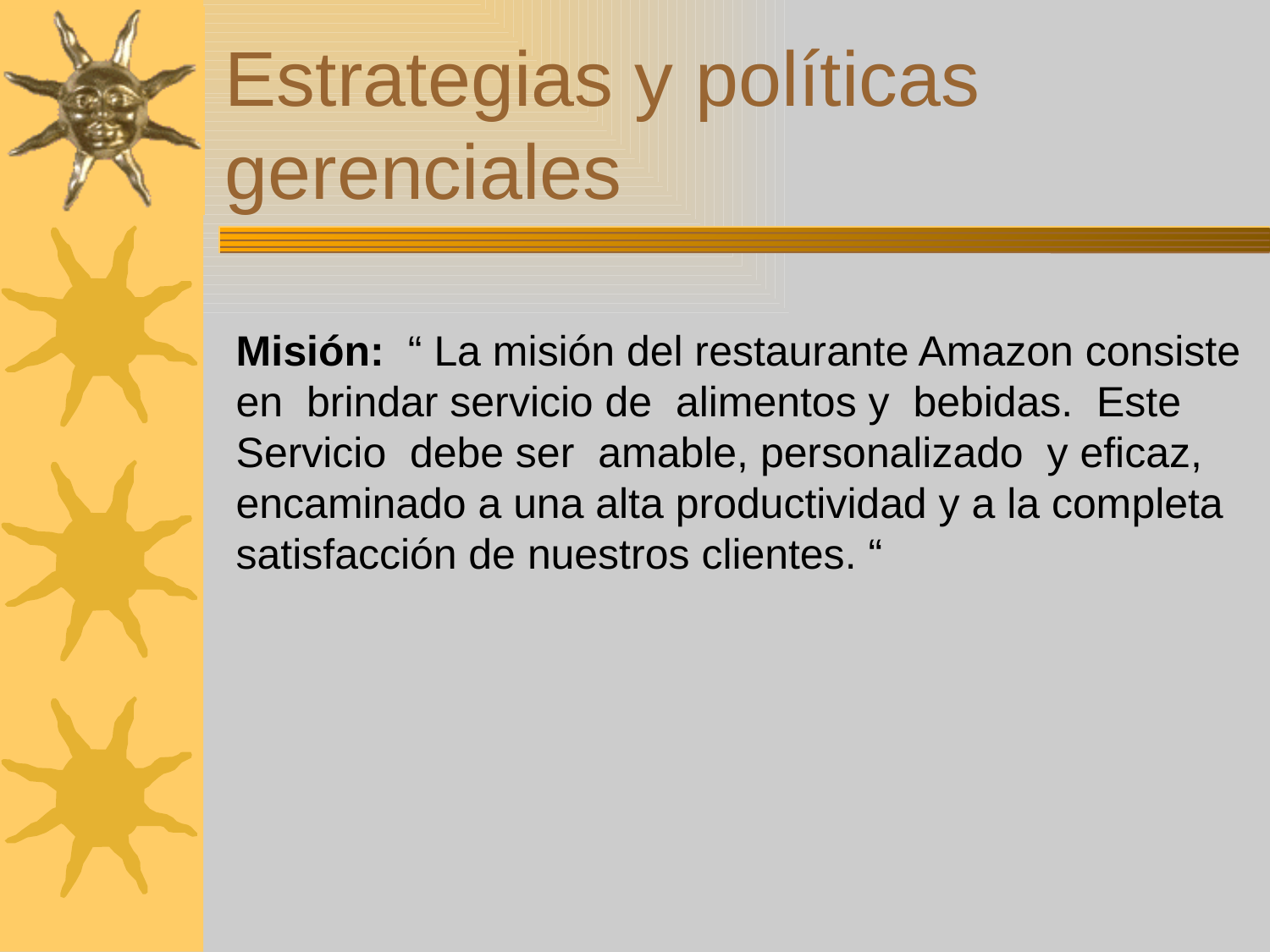

# Estrategias y políticas gerenciales
Misión:  “ La misión del restaurante Amazon consiste
en  brindar servicio de  alimentos y  bebidas.  Este
Servicio  debe ser  amable, personalizado  y eficaz,
encaminado a una alta productividad y a la completa
satisfacción de nuestros clientes. “